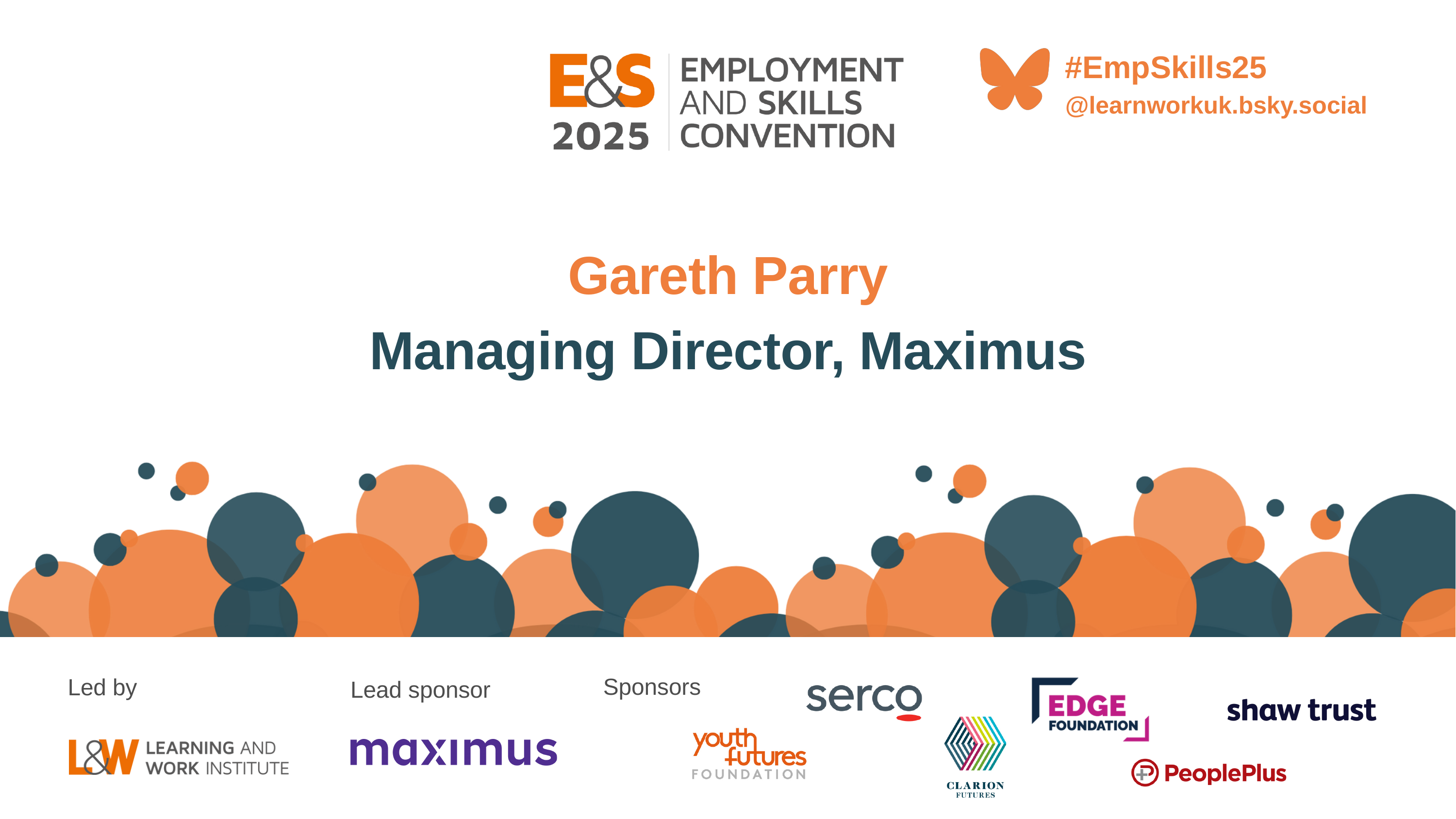

#EmpSkills25
@learnworkuk.bsky.social
Gareth Parry
Managing Director, Maximus

Sponsors
Led by
Lead sponsor